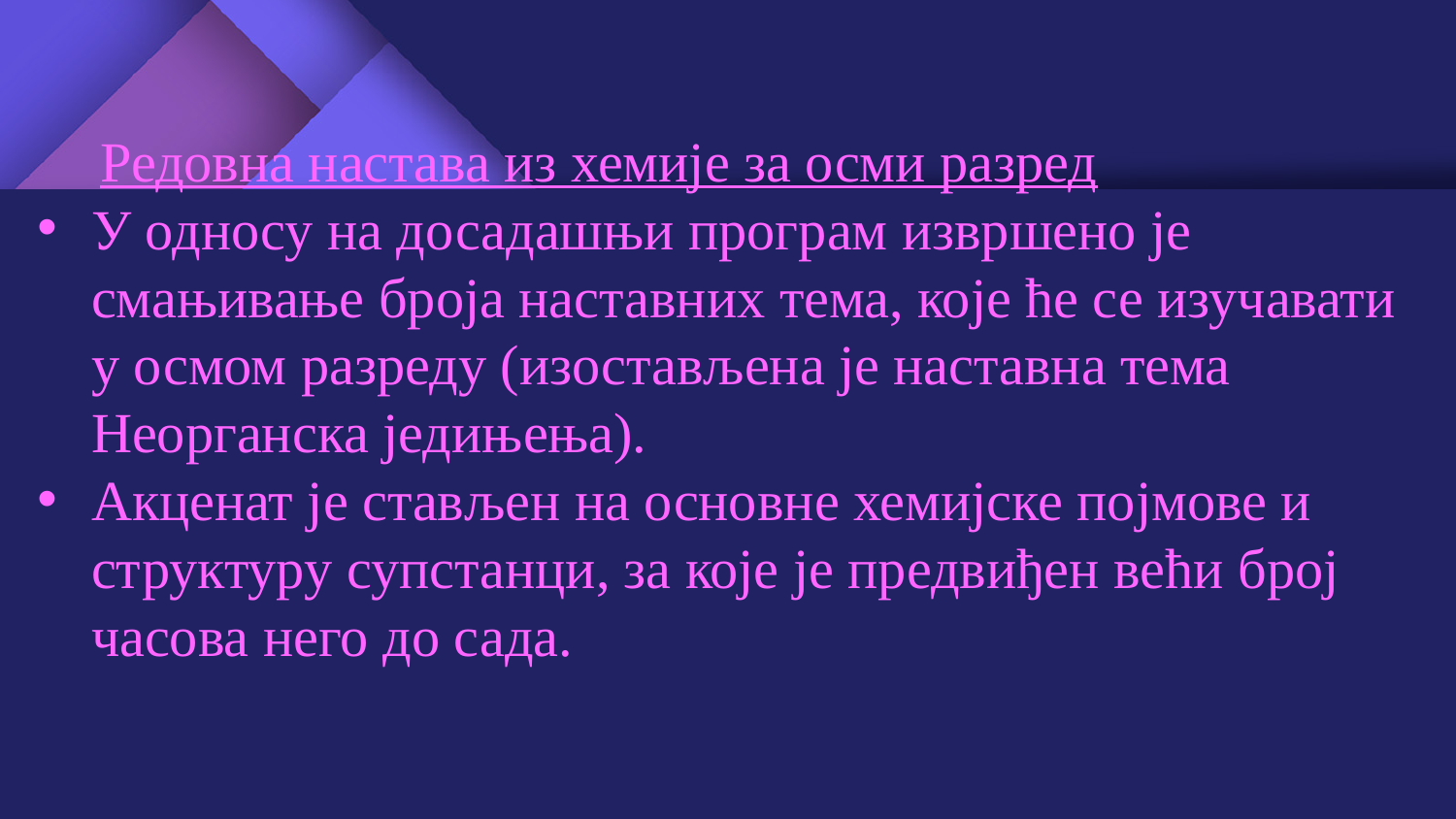

Редовна настава из хемије за осми разред
У односу на досадашњи програм извршено је смањивање броја наставних тема, које ће се изучавати у осмом разреду (изостављена је наставна тема Неорганска једињења).
Акценат је стављен на основне хемијске појмове и структуру супстанци, за које је предвиђен већи број часова него до сада.